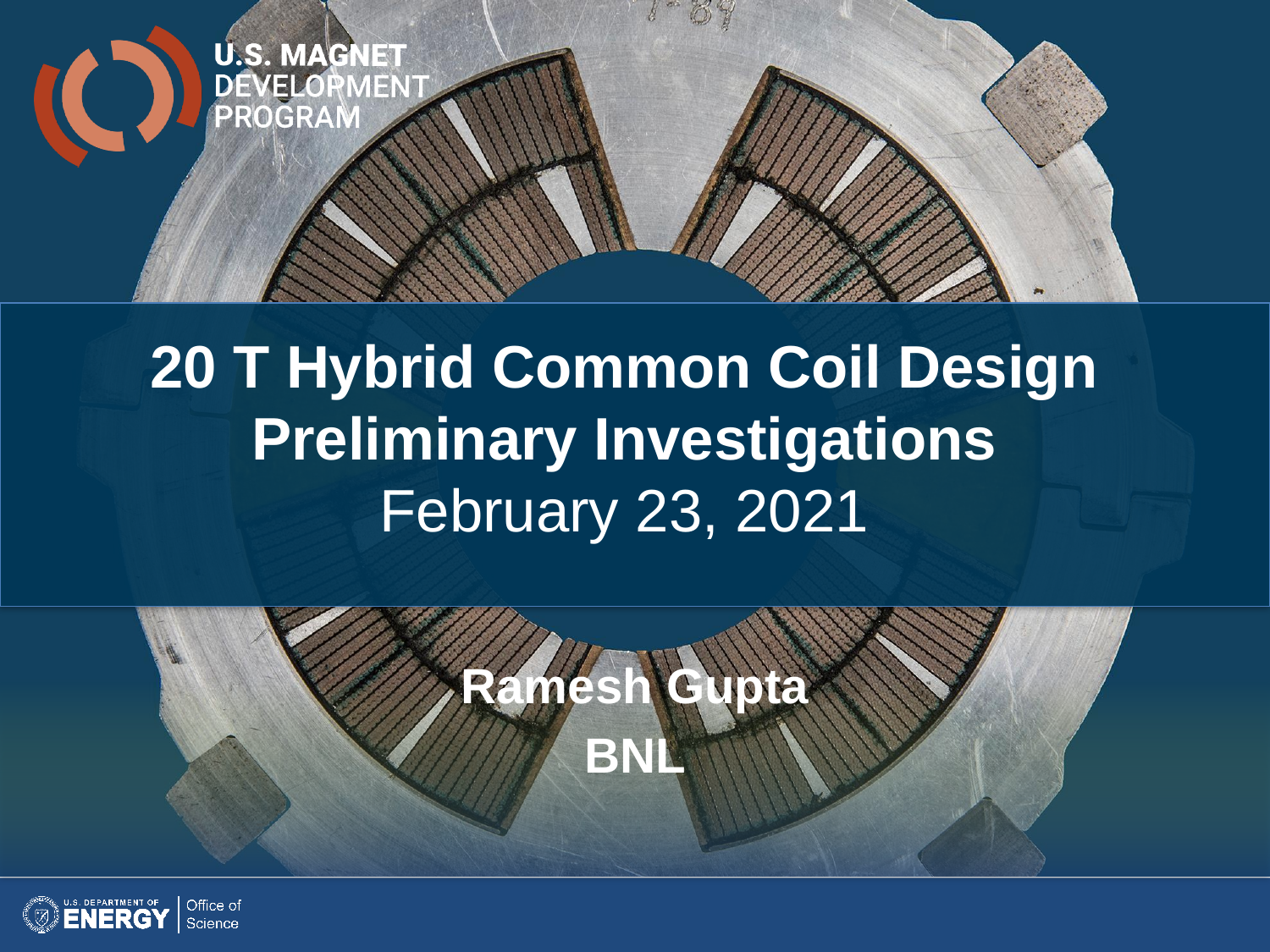

20 T Hybrid Common Coil Design
Preliminary Investigations
February 23, 2021
Ramesh Gupta
BNL